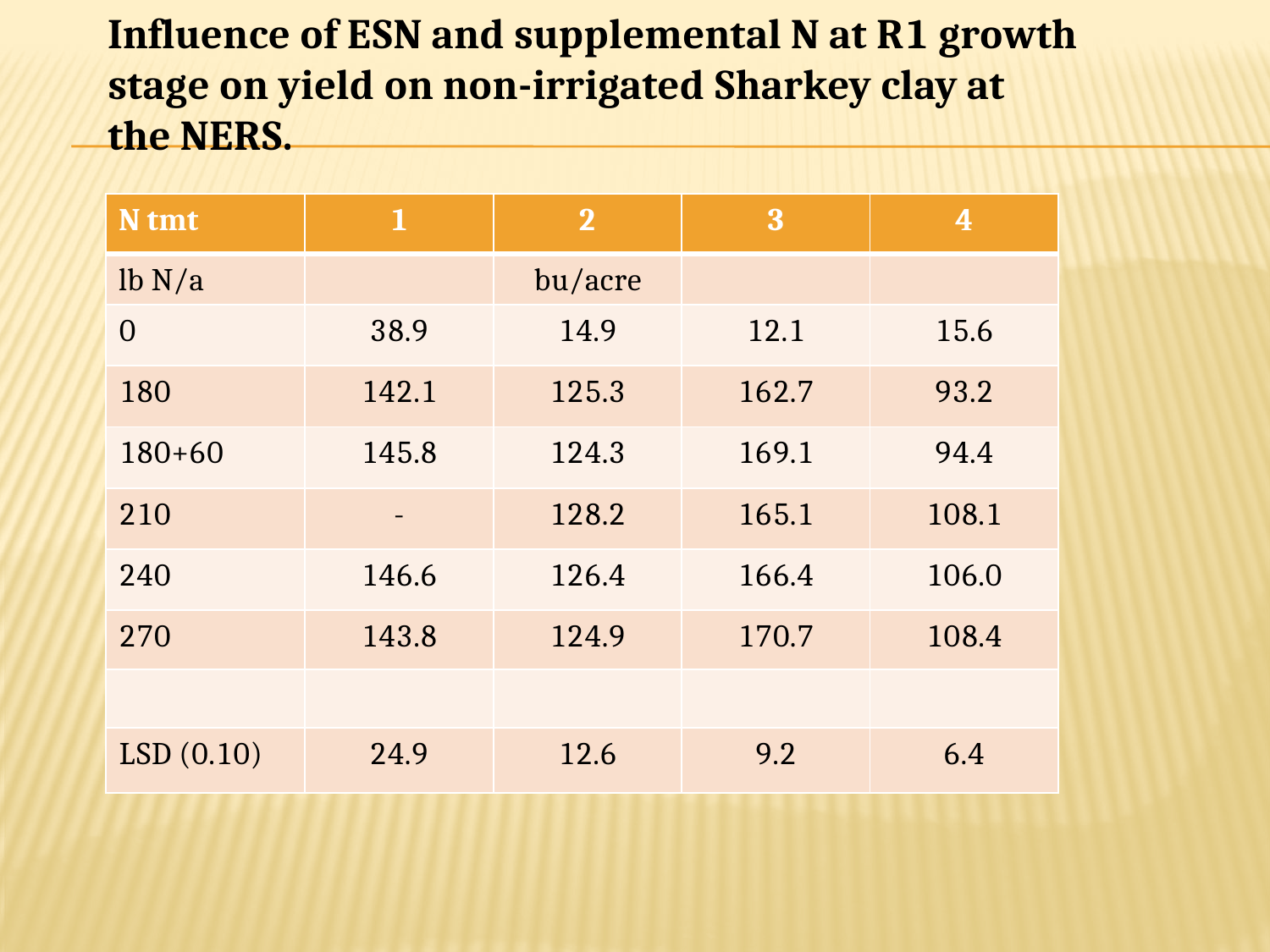

Influence of ESN and supplemental N at R1 growth stage on yield on non-irrigated Sharkey clay at
the NERS.
| N tmt | 1 | 2 | 3 | 4 |
| --- | --- | --- | --- | --- |
| lb N/a |  | bu/acre |  |  |
| 0 | 38.9 | 14.9 | 12.1 | 15.6 |
| 180 | 142.1 | 125.3 | 162.7 | 93.2 |
| 180+60 | 145.8 | 124.3 | 169.1 | 94.4 |
| 210 | - | 128.2 | 165.1 | 108.1 |
| 240 | 146.6 | 126.4 | 166.4 | 106.0 |
| 270 | 143.8 | 124.9 | 170.7 | 108.4 |
|  |  |  |  |  |
| LSD (0.10) | 24.9 | 12.6 | 9.2 | 6.4 |